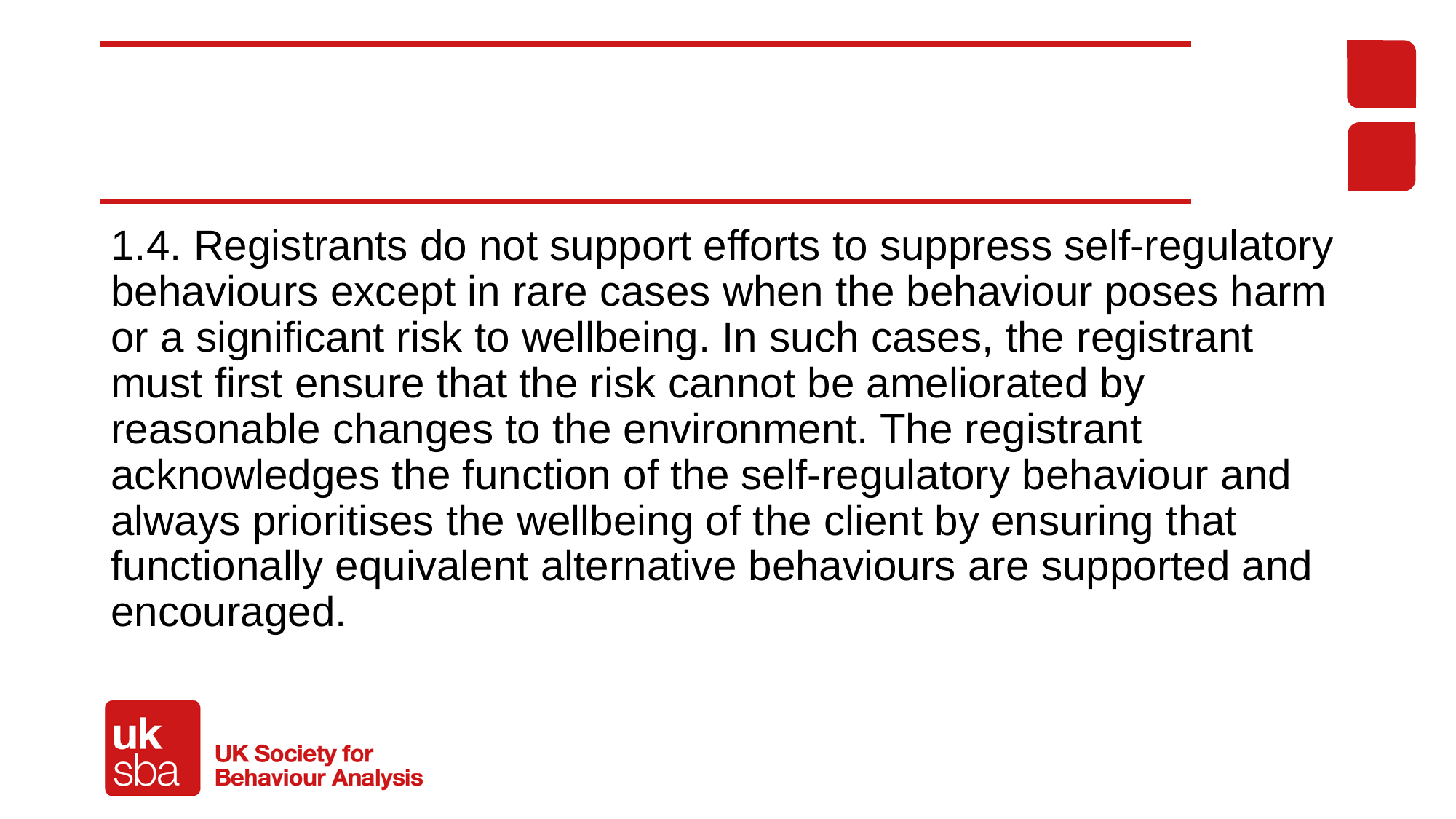

1.4. Registrants do not support efforts to suppress self-regulatory behaviours except in rare cases when the behaviour poses harm or a significant risk to wellbeing. In such cases, the registrant must first ensure that the risk cannot be ameliorated by reasonable changes to the environment. The registrant acknowledges the function of the self-regulatory behaviour and always prioritises the wellbeing of the client by ensuring that functionally equivalent alternative behaviours are supported and encouraged.